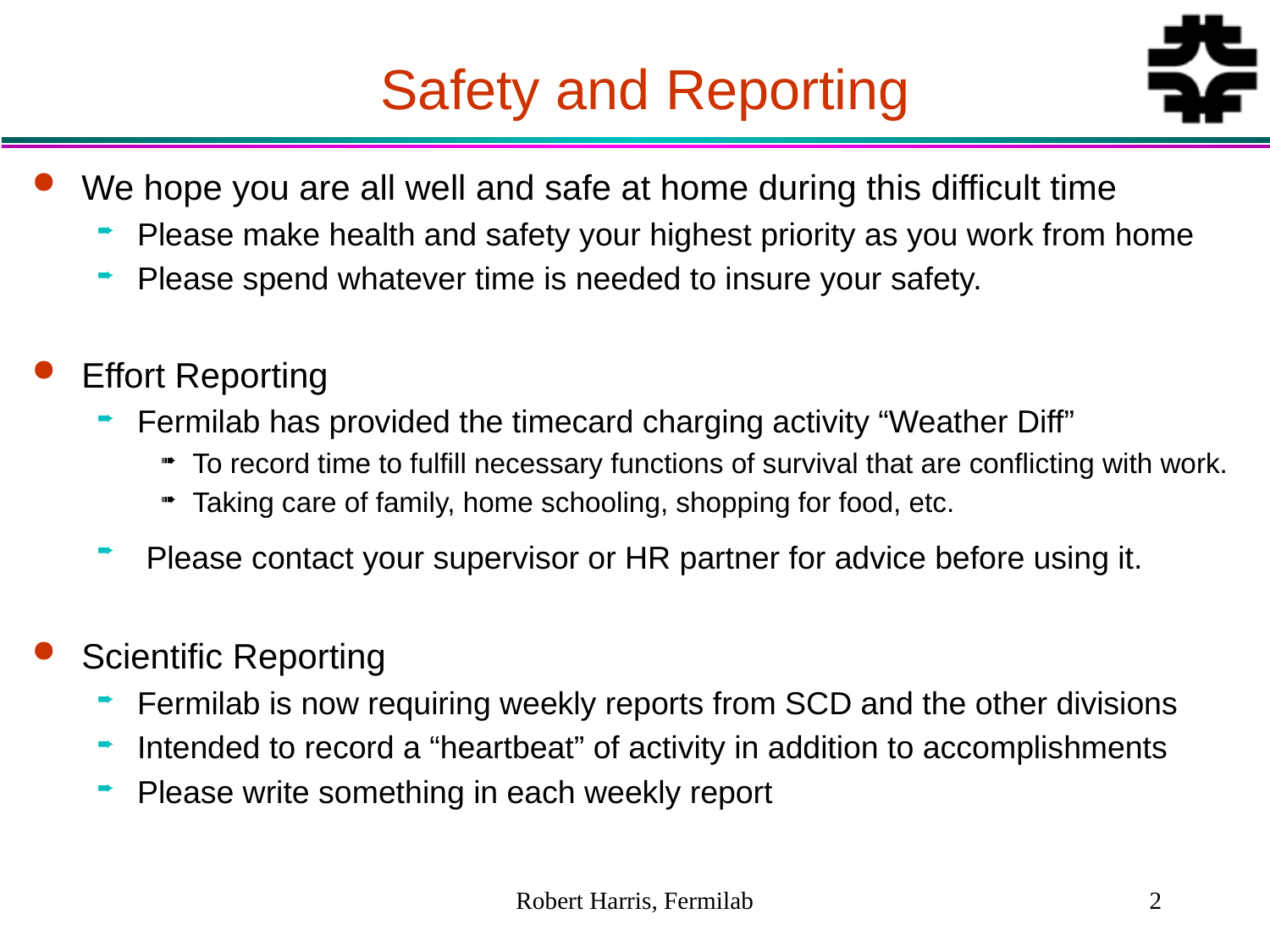

# Safety and Reporting
We hope you are all well and safe at home during this difficult time
Please make health and safety your highest priority as you work from home
Please spend whatever time is needed to insure your safety.

Effort Reporting
Fermilab has provided the timecard charging activity “Weather Diff”
To record time to fulfill necessary functions of survival that are conflicting with work.
Taking care of family, home schooling, shopping for food, etc.
 Please contact your supervisor or HR partner for advice before using it.

Scientific Reporting
Fermilab is now requiring weekly reports from SCD and the other divisions
Intended to record a “heartbeat” of activity in addition to accomplishments
Please write something in each weekly report
Robert Harris, Fermilab
2